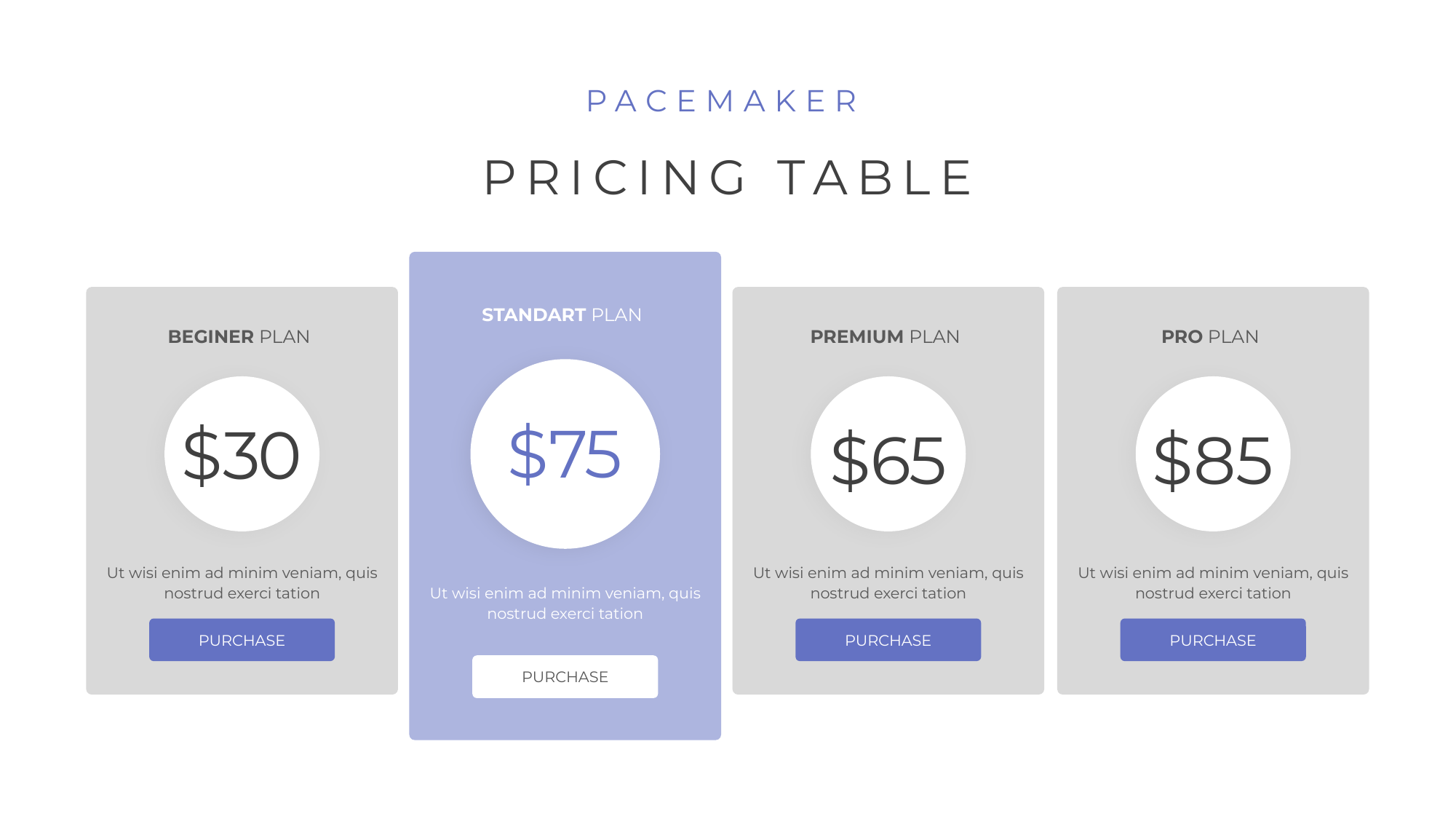

PACEMAKER
PRICING TABLE

STANDART PLAN
BEGINER PLAN
PREMIUM PLAN
PRO PLAN

$75
$30
$65
$85
Ut wisi enim ad minim veniam, quis nostrud exerci tation
Ut wisi enim ad minim veniam, quis nostrud exerci tation
Ut wisi enim ad minim veniam, quis nostrud exerci tation
Ut wisi enim ad minim veniam, quis nostrud exerci tation
PURCHASE
PURCHASE
PURCHASE
PURCHASE